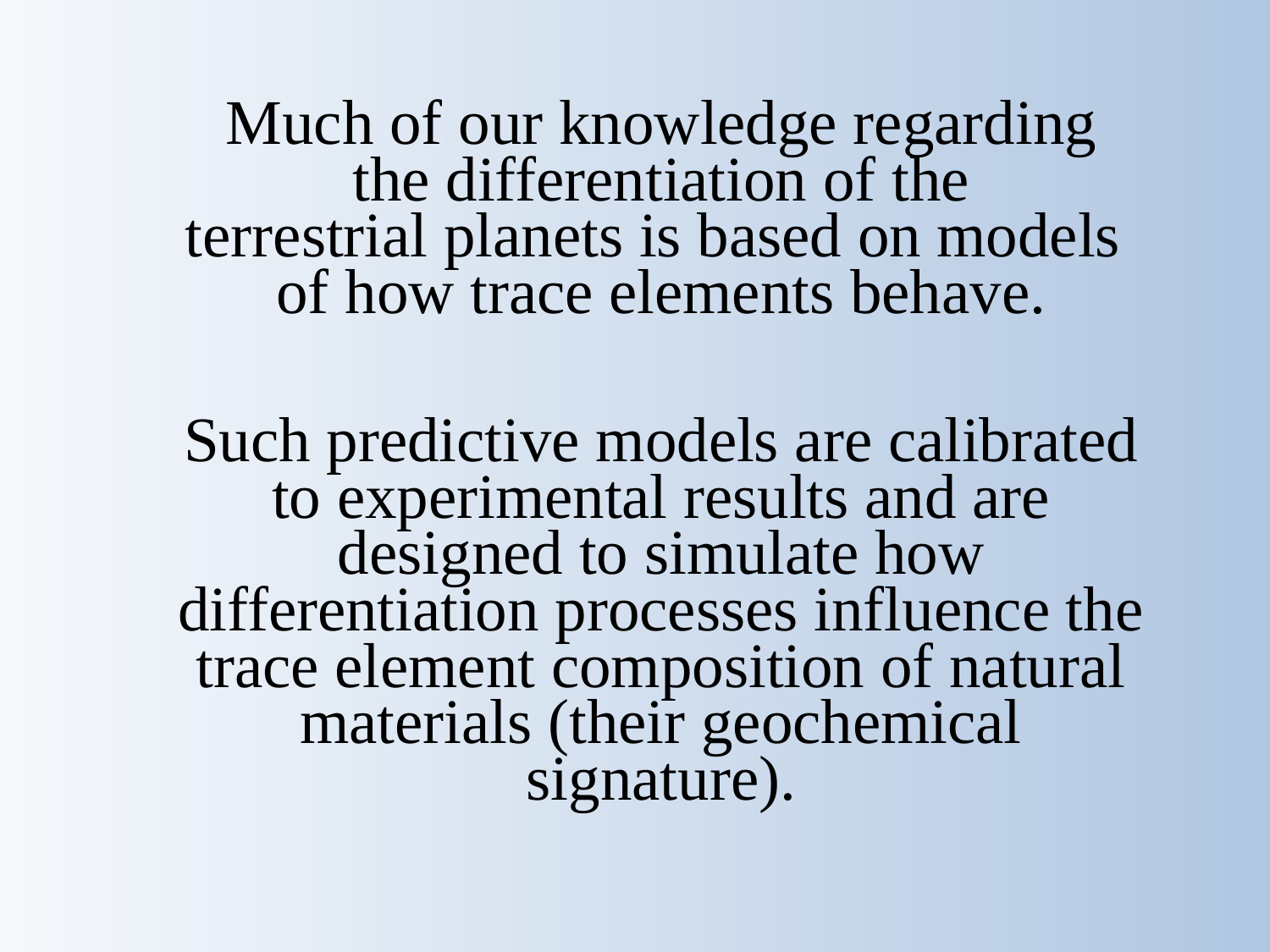

Much of our knowledge regarding
the differentiation of the
terrestrial planets is based on models
of how trace elements behave.
Such predictive models are calibrated to experimental results and are designed to simulate how differentiation processes influence the trace element composition of natural materials (their geochemical signature).